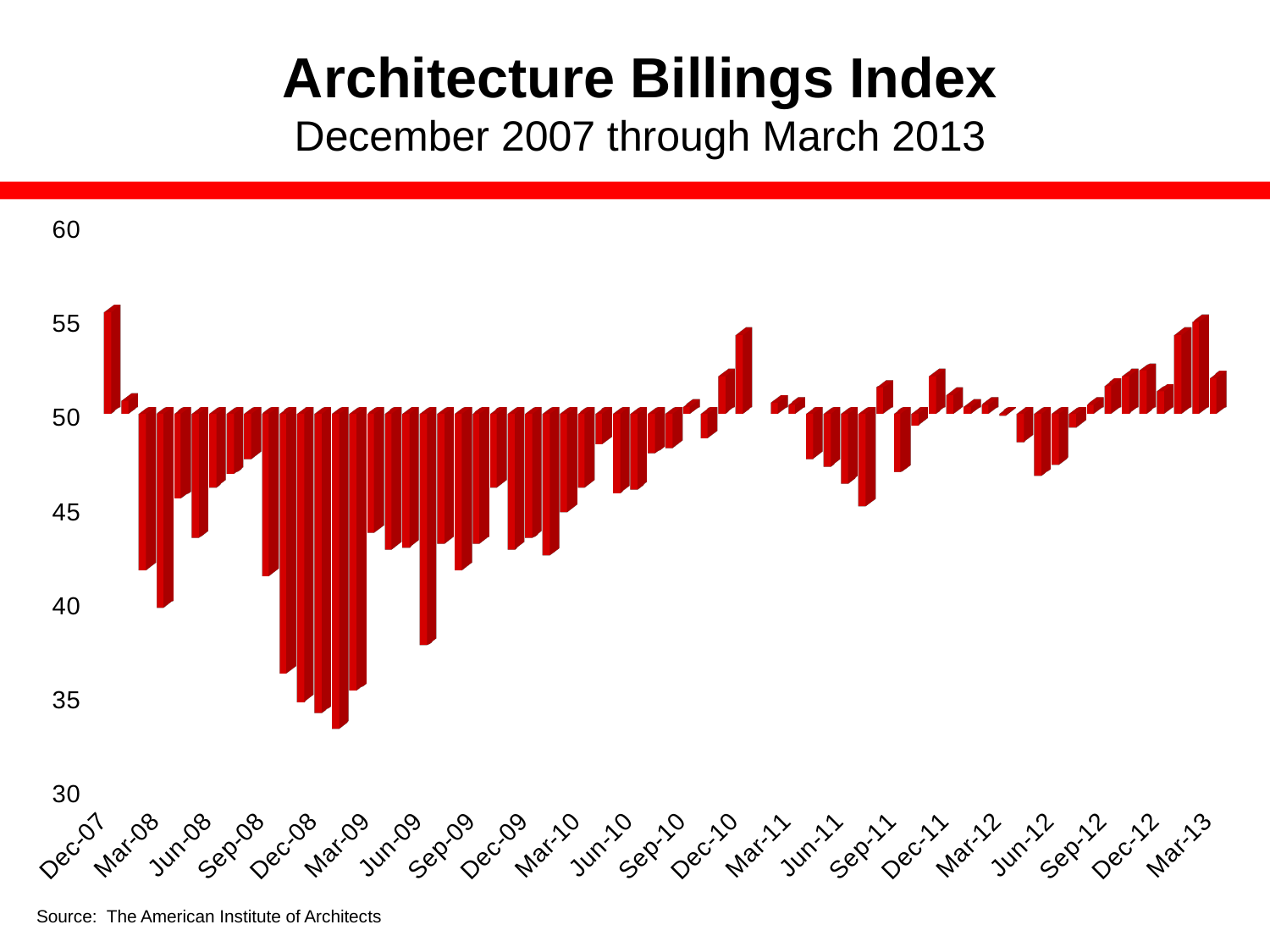

# Architecture Billings Index December 2007 through March 2013

[unsupported chart]

Source:  The American Institute of Architects